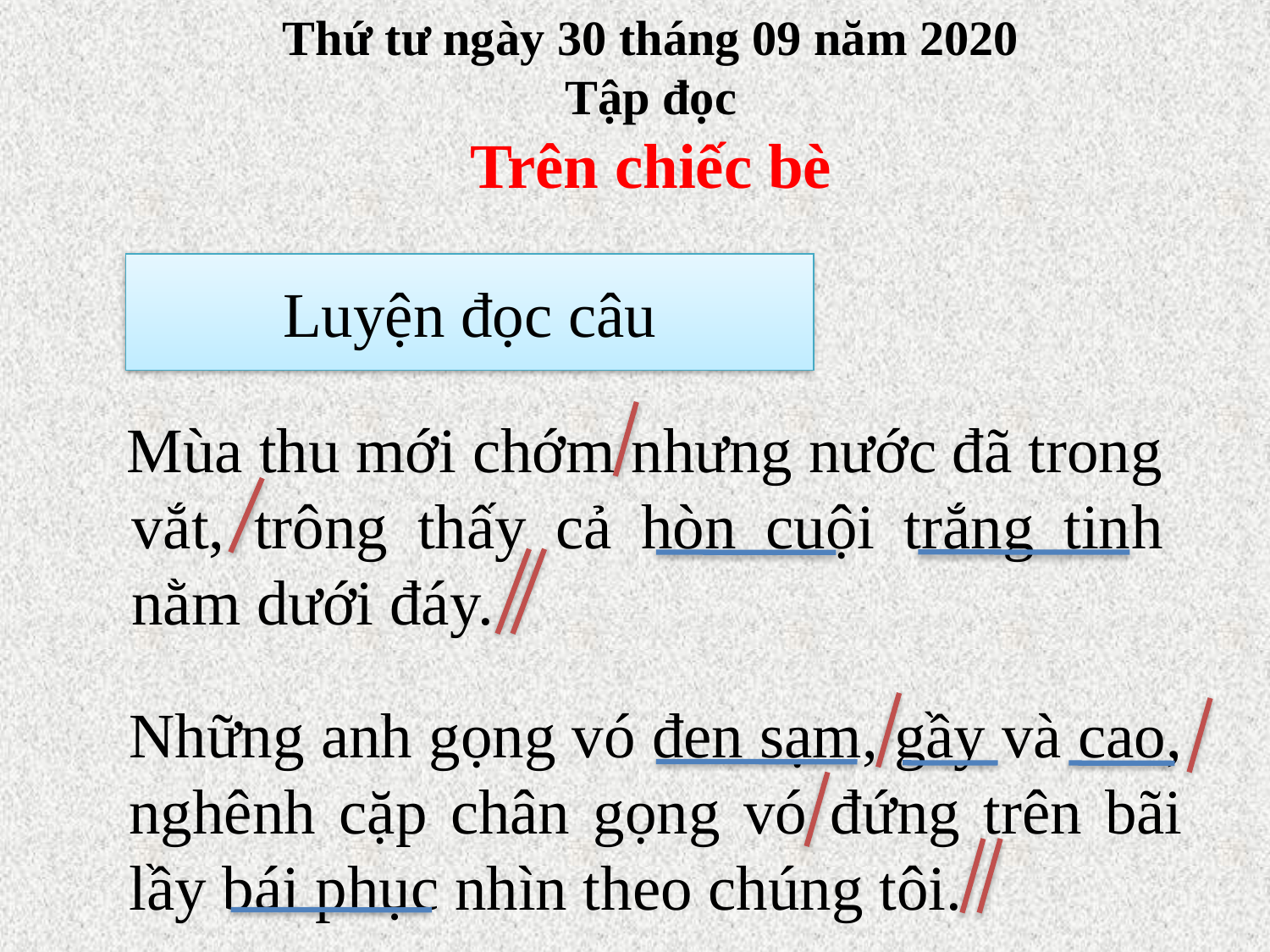

Thứ tư ngày 30 tháng 09 năm 2020
Tập đọc
Trên chiếc bè
# Luyện đọc câu
   Mùa thu mới chớm nhưng nước đã trong vắt, trông thấy cả hòn cuội trắng tinh nằm dưới đáy.

Những anh gọng vó đen sạm, gầy và cao, nghênh cặp chân gọng vó đứng trên bãi lầy bái phục nhìn theo chúng tôi.